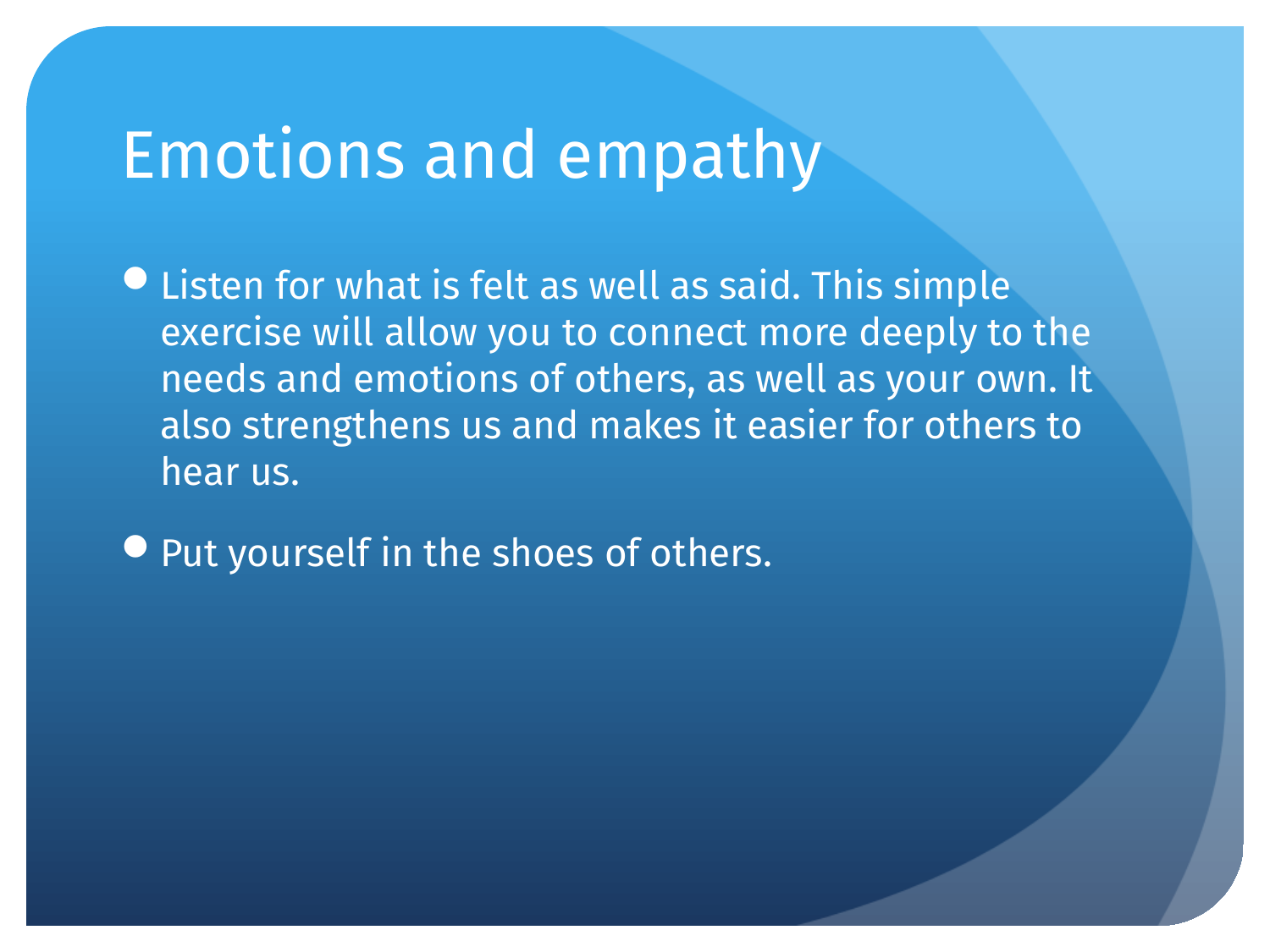

# Emotions and empathy
Listen for what is felt as well as said. This simple exercise will allow you to connect more deeply to the needs and emotions of others, as well as your own. It also strengthens us and makes it easier for others to hear us.
Put yourself in the shoes of others.